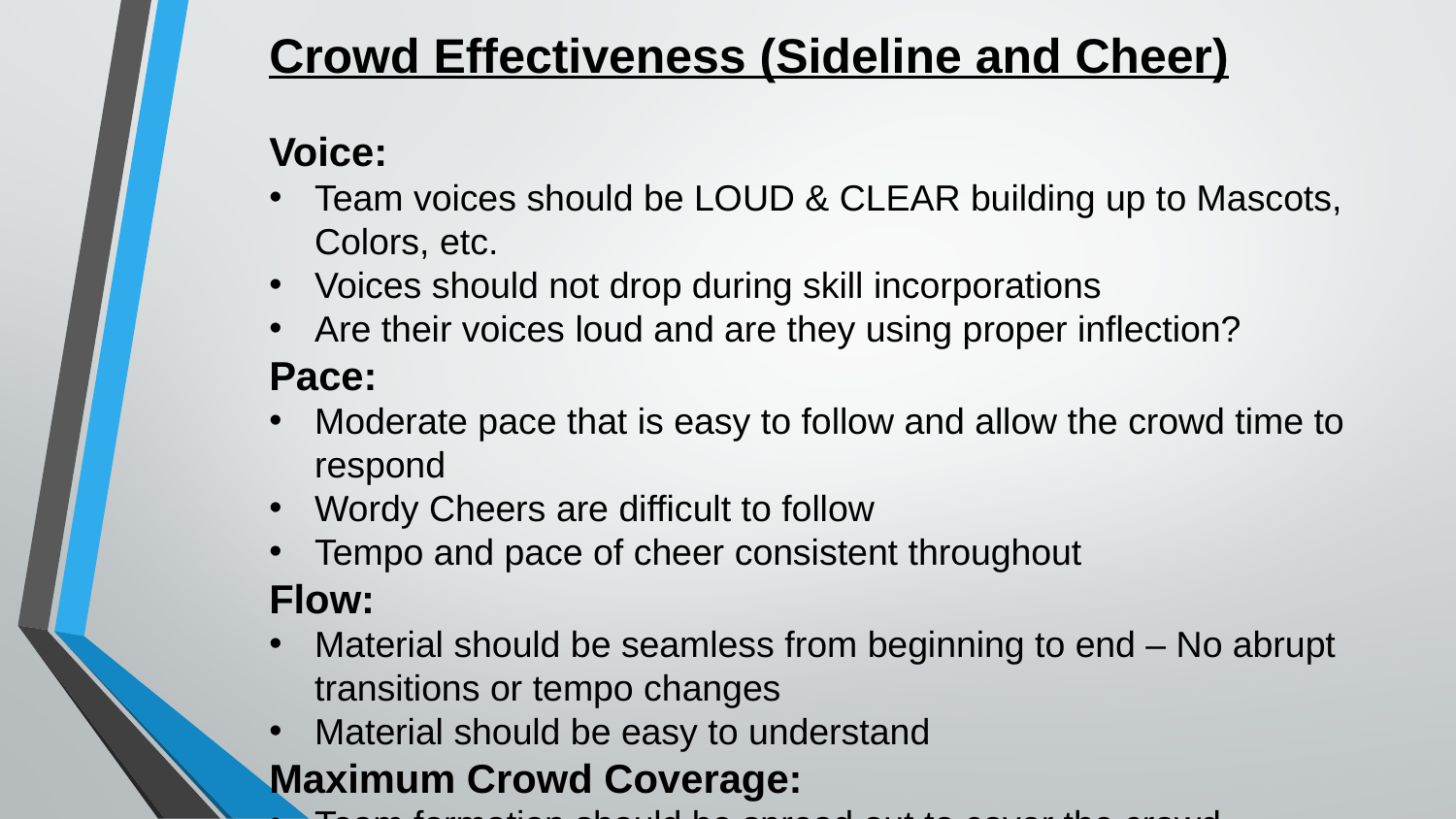

Crowd Effectiveness (Sideline and Cheer)

Voice:
Team voices should be LOUD & CLEAR building up to Mascots, Colors, etc.
Voices should not drop during skill incorporations
Are their voices loud and are they using proper inflection?
Pace:
Moderate pace that is easy to follow and allow the crowd time to respond
Wordy Cheers are difficult to follow
Tempo and pace of cheer consistent throughout
Flow:
Material should be seamless from beginning to end – No abrupt transitions or tempo changes
Material should be easy to understand
Maximum Crowd Coverage:
Team formation should be spread out to cover the crowd